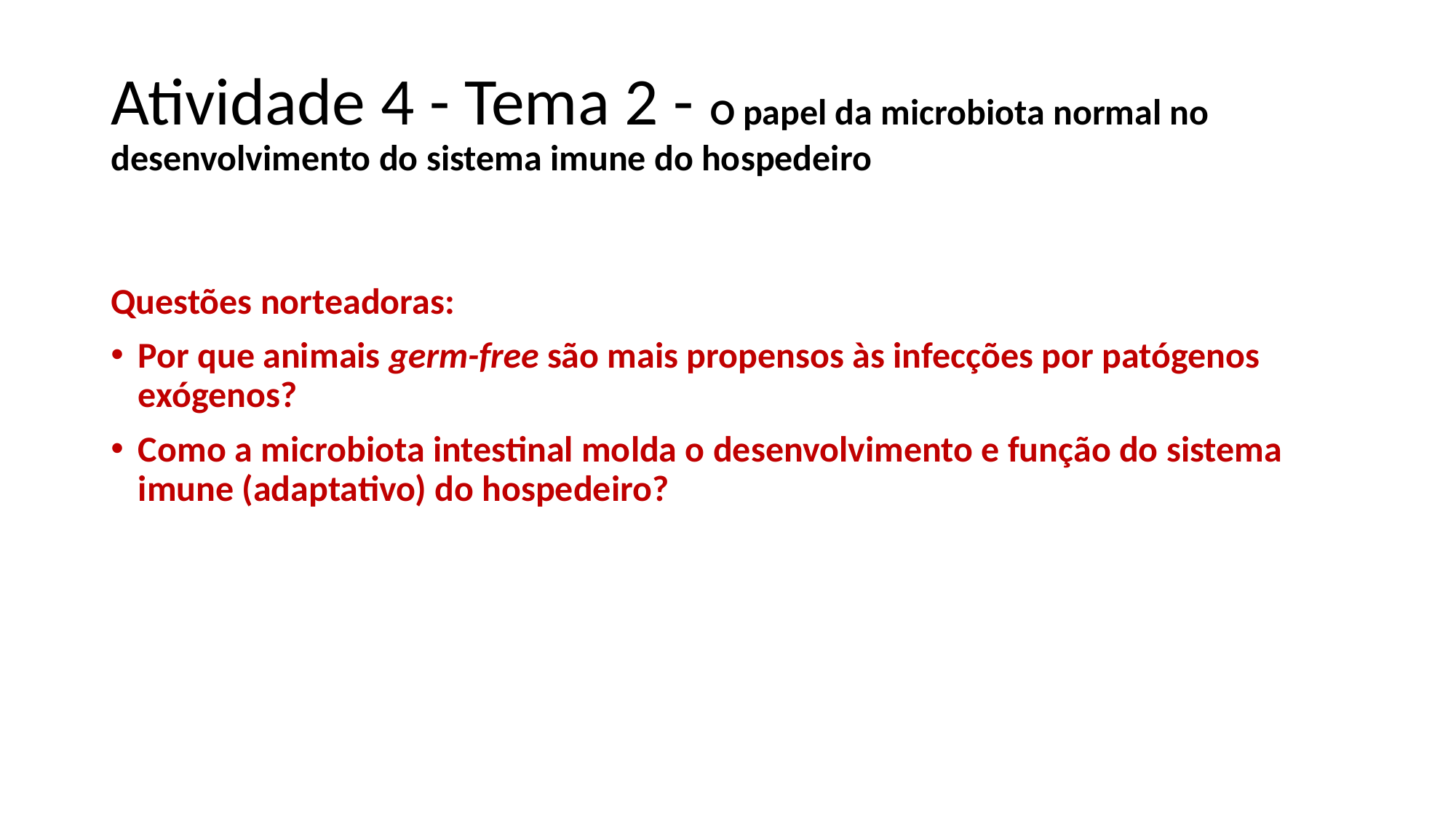

# Atividade 4 - Tema 2 - O papel da microbiota normal no desenvolvimento do sistema imune do hospedeiro

Questões norteadoras:
Por que animais germ-free são mais propensos às infecções por patógenos exógenos?
Como a microbiota intestinal molda o desenvolvimento e função do sistema imune (adaptativo) do hospedeiro?